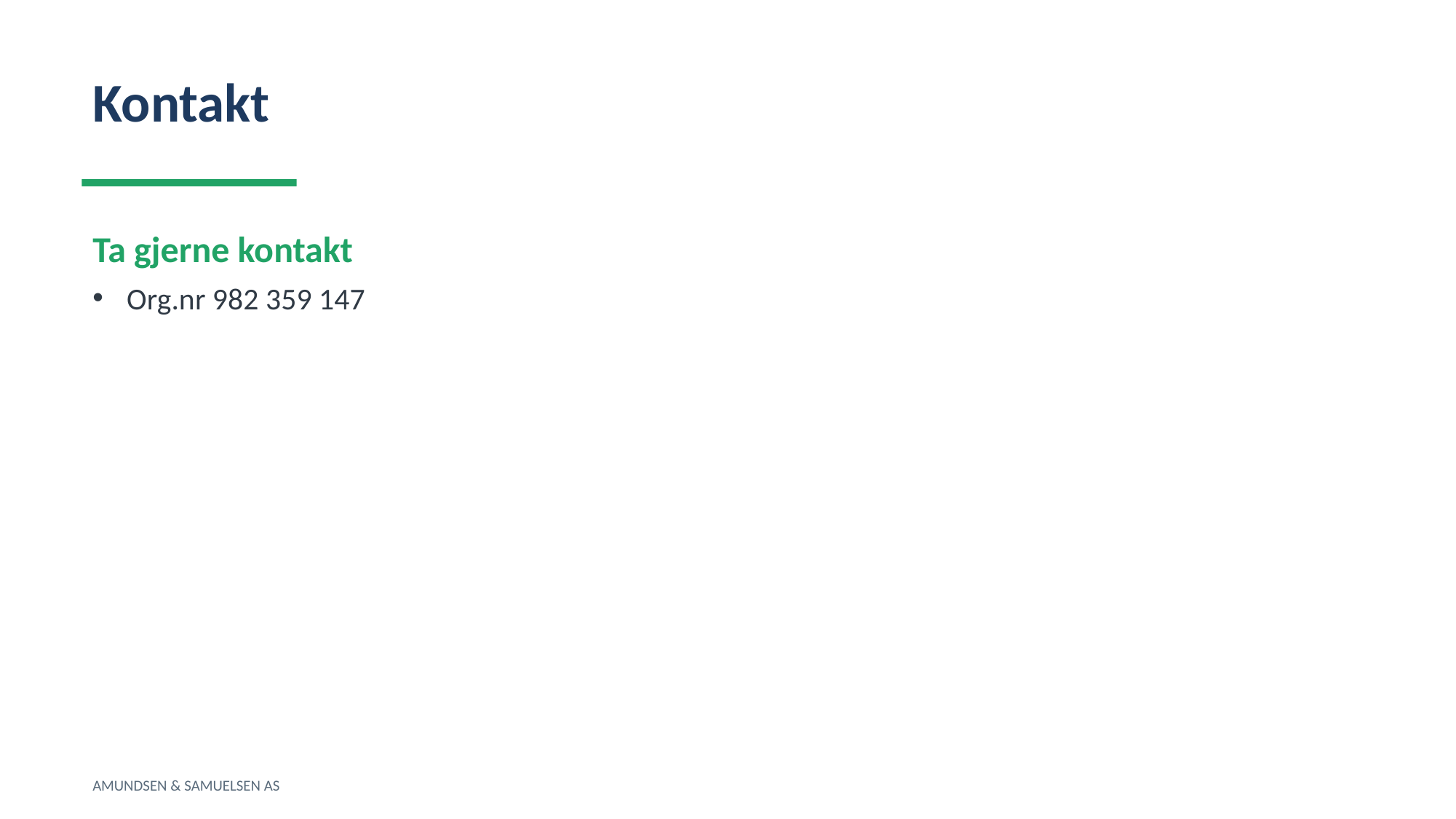

Kontakt

Ta gjerne kontakt
Org.nr 982 359 147
AMUNDSEN & SAMUELSEN AS